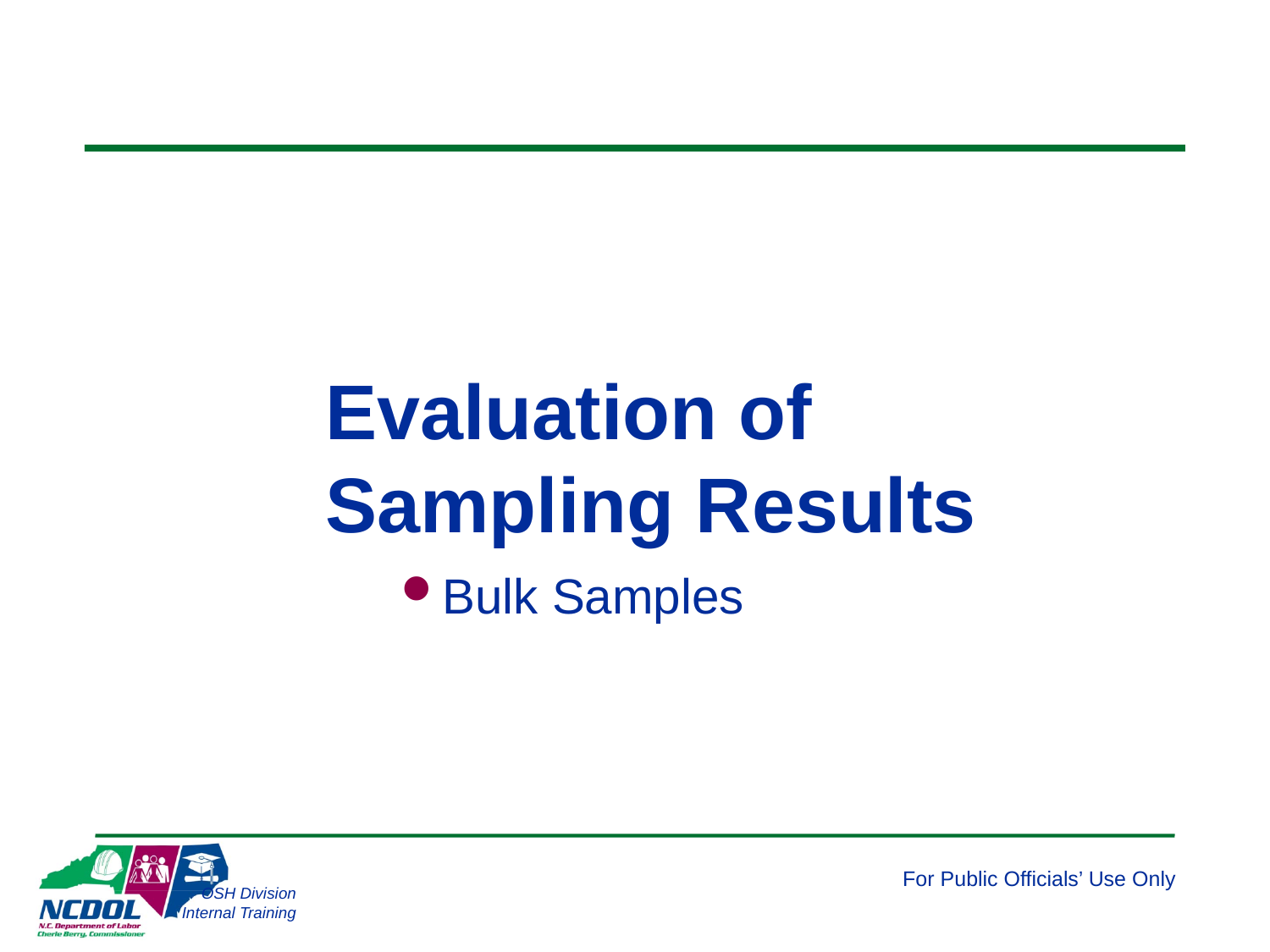

# Evaluation of Sampling Results
Bulk Samples